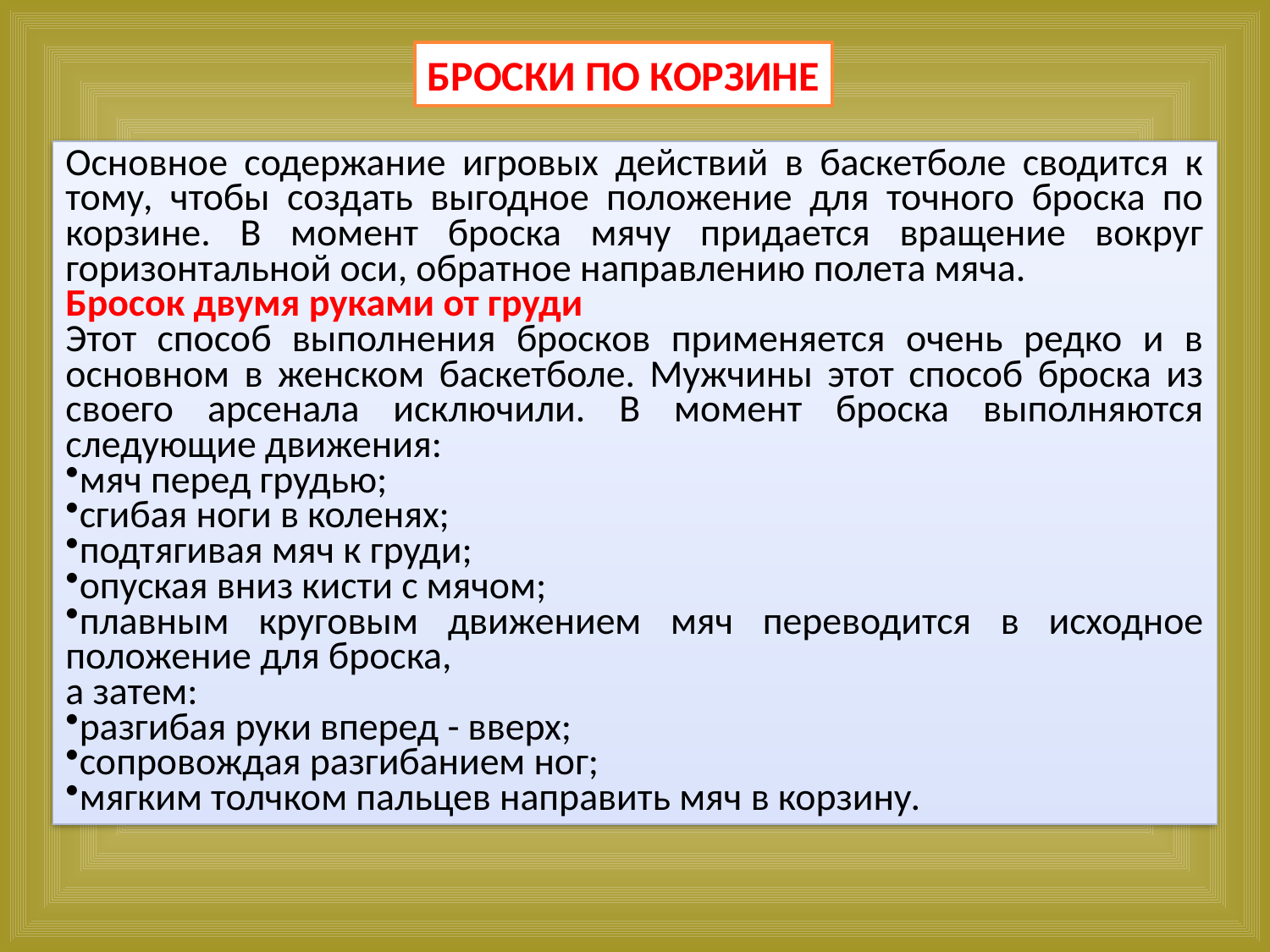

БРОСКИ ПО КОРЗИНЕ
Основное содержание игровых действий в баскетболе сводится к тому, чтобы создать выгодное положение для точного броска по корзине. В момент броска мячу придается вращение вокруг горизонтальной оси, обратное направлению полета мяча.
Бросок двумя руками от груди
Этот способ выполнения бросков применяется очень редко и в основном в женском баскетболе. Мужчины этот способ броска из своего арсенала исключили. В момент броска выполняются следующие движения:
мяч перед грудью;
сгибая ноги в коленях;
подтягивая мяч к груди;
опуская вниз кисти с мячом;
плавным круговым движением мяч переводится в исходное положение для броска,
а затем:
разгибая руки вперед - вверх;
сопровождая разгибанием ног;
мягким толчком пальцев направить мяч в корзину.